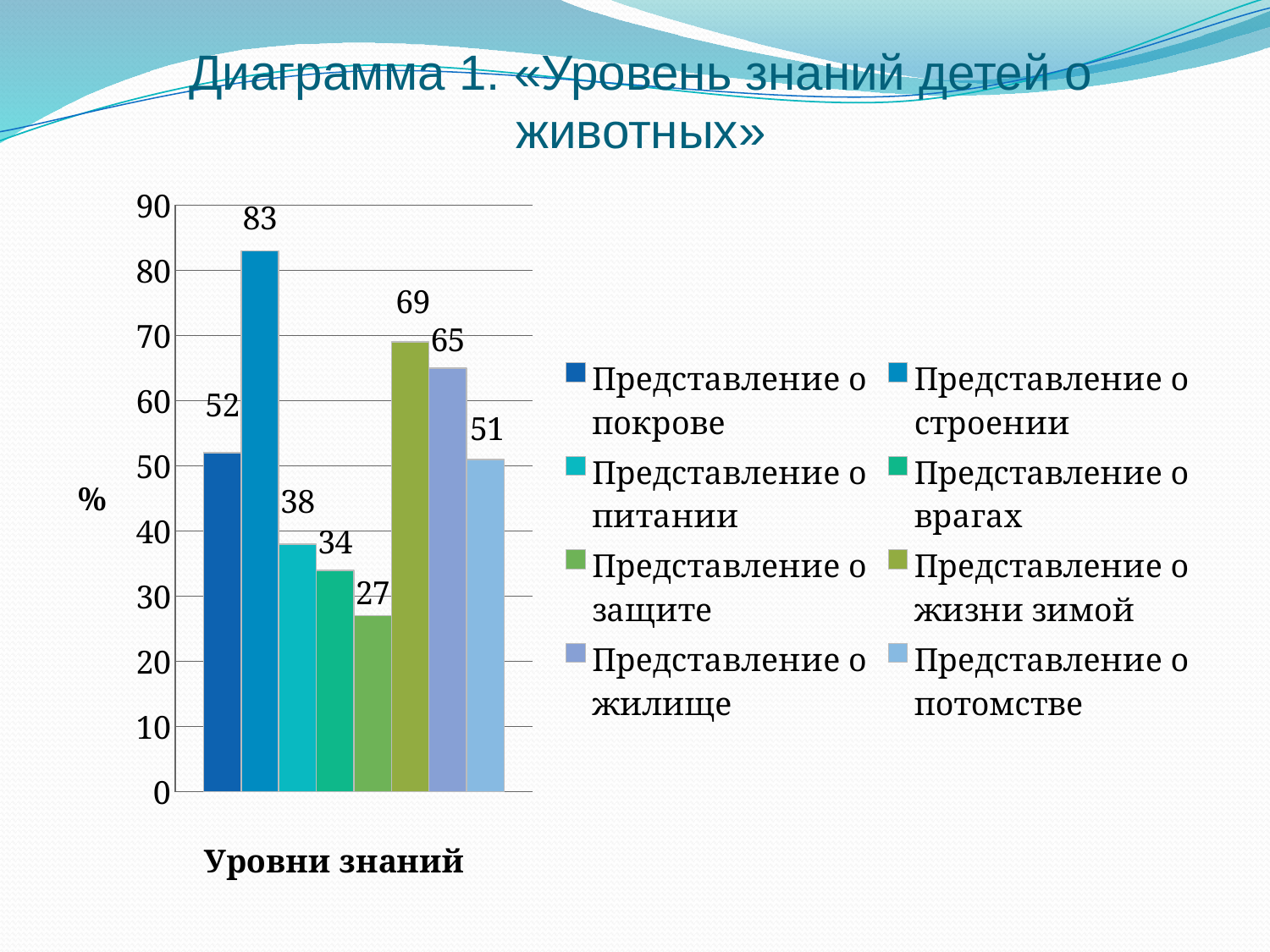

# Диаграмма 1. «Уровень знаний детей о животных»

### Chart

| Category | Представление о покрове | Представление о строении  | Представление о питании | Представление о врагах | Представление о защите | Представление о жизни зимой | Представление о жилище | Представление о потомстве |
|---|---|---|---|---|---|---|---|---|
| 75 | 52.0 | 83.0 | 38.0 | 34.0 | 27.0 | 69.0 | 65.0 | 51.0 |